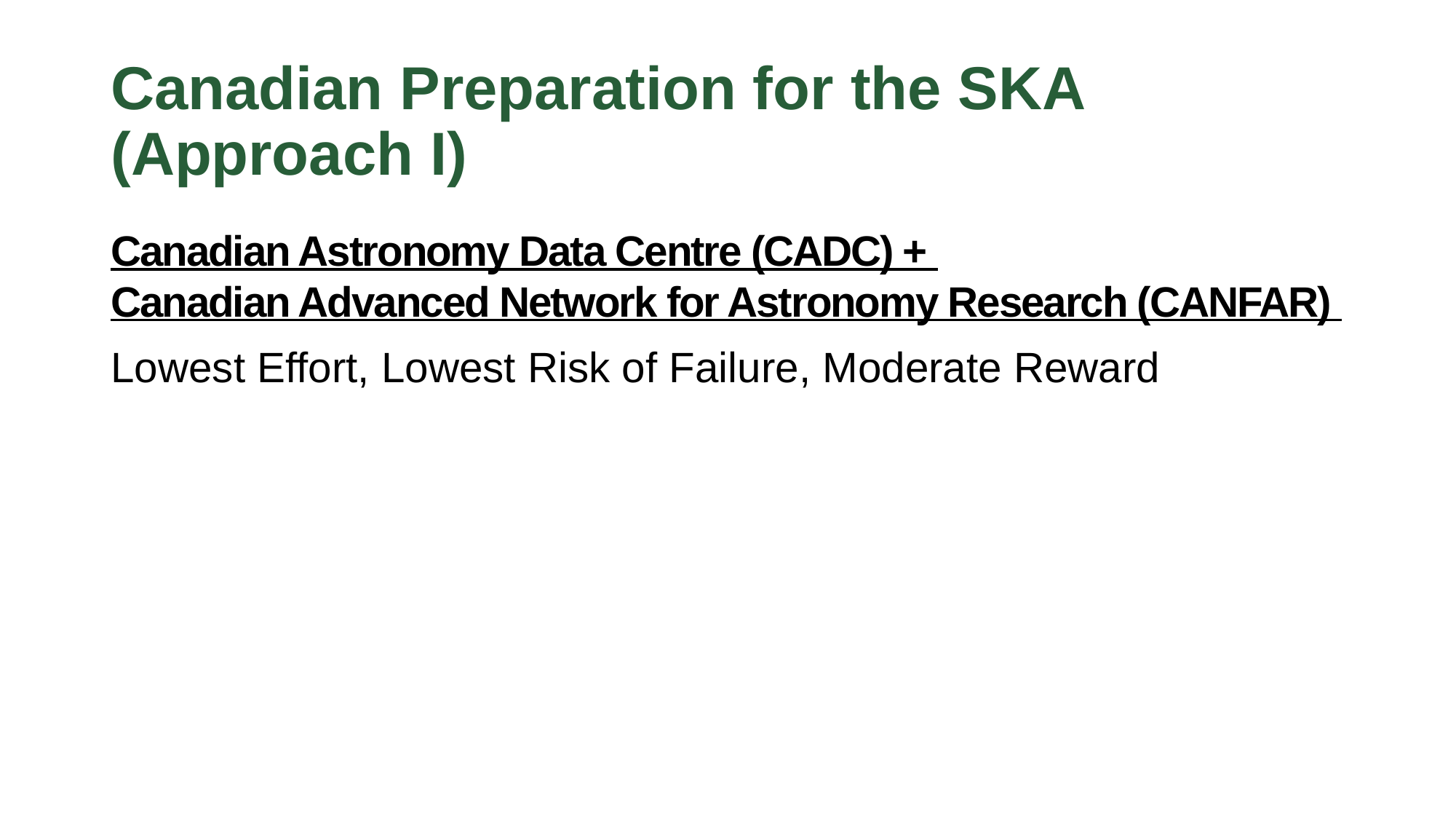

# Canadian Preparation for the SKA (Approach I)
Canadian Astronomy Data Centre (CADC) +
Canadian Advanced Network for Astronomy Research (CANFAR)
Lowest Effort, Lowest Risk of Failure, Moderate Reward